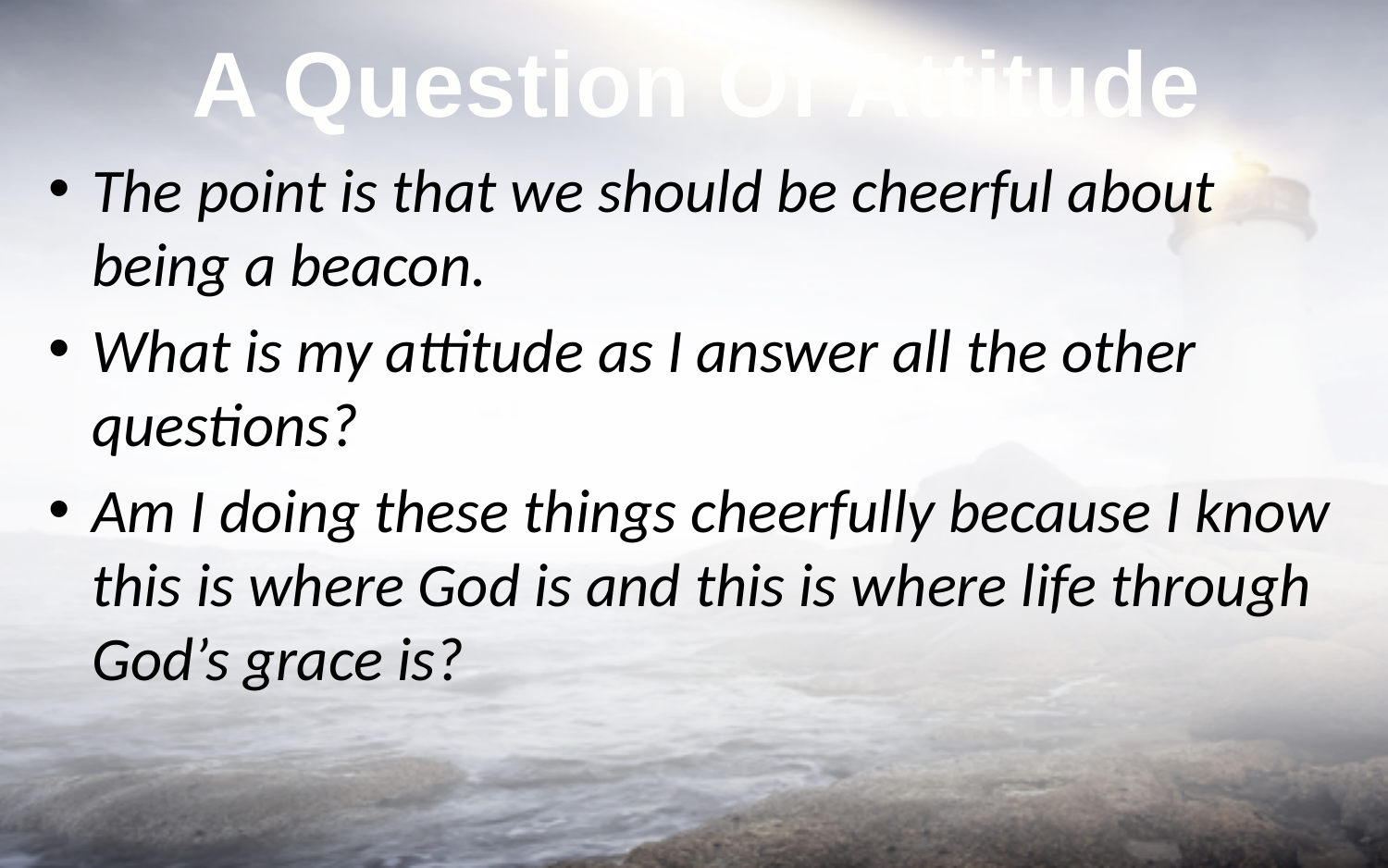

A Question Of Attitude
The point is that we should be cheerful about	 being a beacon.
What is my attitude as I answer all the other questions?
Am I doing these things cheerfully because I know this is where God is and this is where life through God’s grace is?